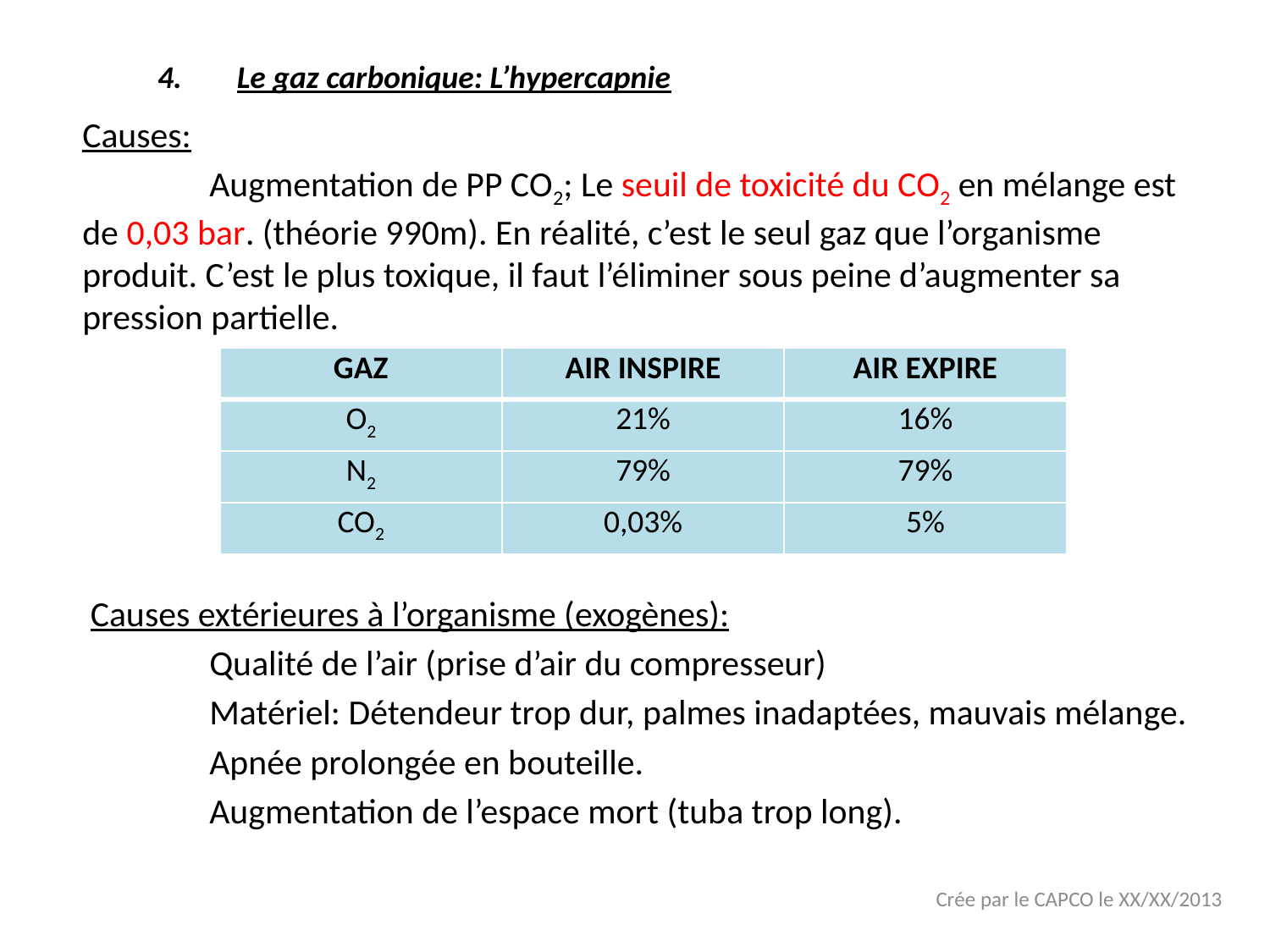

Le gaz carbonique: L’hypercapnie
Causes:
	Augmentation de PP CO2; Le seuil de toxicité du CO2 en mélange est de 0,03 bar. (théorie 990m). En réalité, c’est le seul gaz que l’organisme produit. C’est le plus toxique, il faut l’éliminer sous peine d’augmenter sa pression partielle.

 Causes extérieures à l’organisme (exogènes):
	Qualité de l’air (prise d’air du compresseur)
	Matériel: Détendeur trop dur, palmes inadaptées, mauvais mélange.
	Apnée prolongée en bouteille.
	Augmentation de l’espace mort (tuba trop long).
| GAZ | AIR INSPIRE | AIR EXPIRE |
| --- | --- | --- |
| O2 | 21% | 16% |
| N2 | 79% | 79% |
| CO2 | 0,03% | 5% |
Crée par le CAPCO le XX/XX/2013